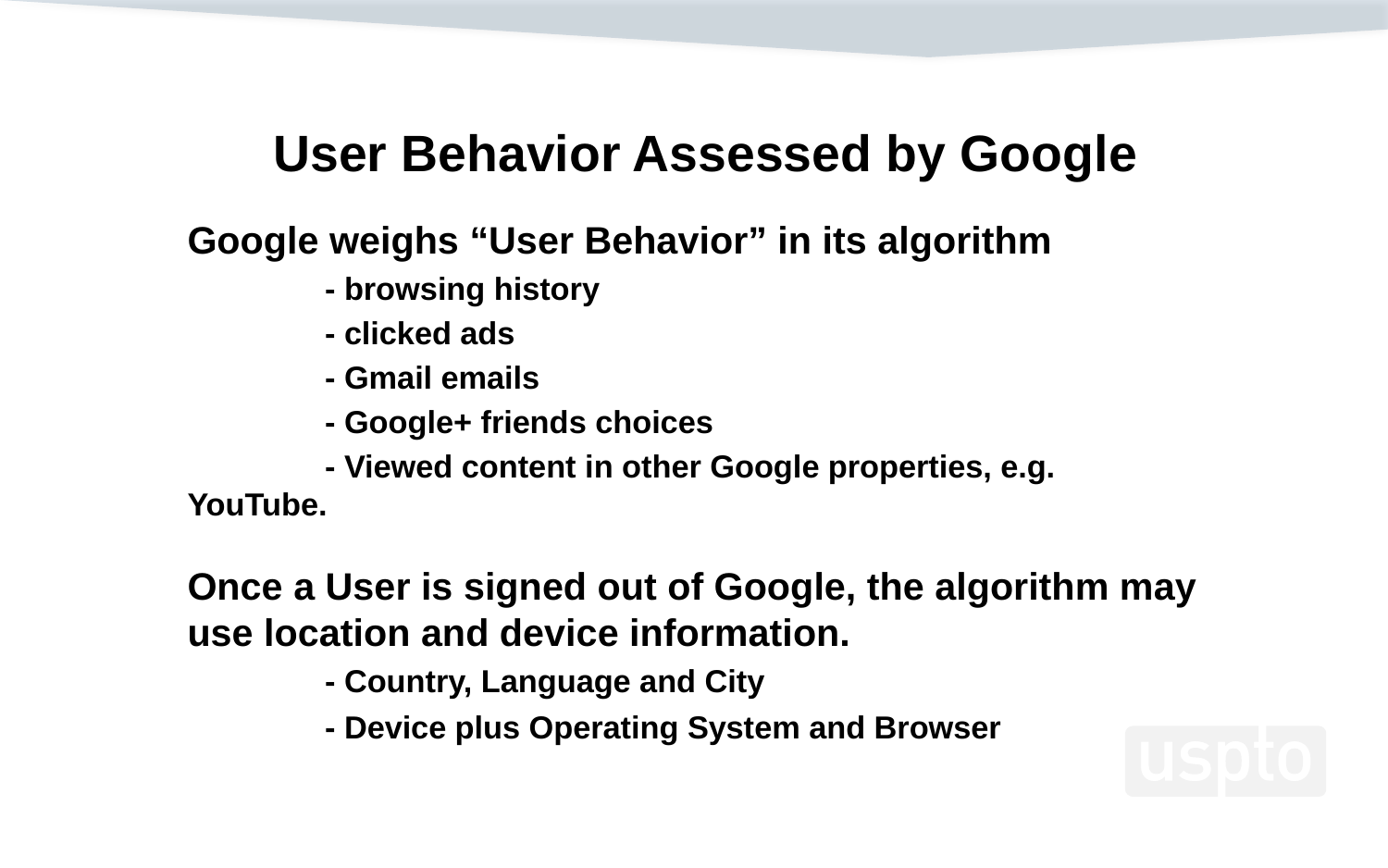

# User Behavior Assessed by Google
Google weighs “User Behavior” in its algorithm
	- browsing history
	- clicked ads
	- Gmail emails
	- Google+ friends choices
	- Viewed content in other Google properties, e.g. YouTube.

Once a User is signed out of Google, the algorithm may use location and device information.
	- Country, Language and City
	- Device plus Operating System and Browser
7